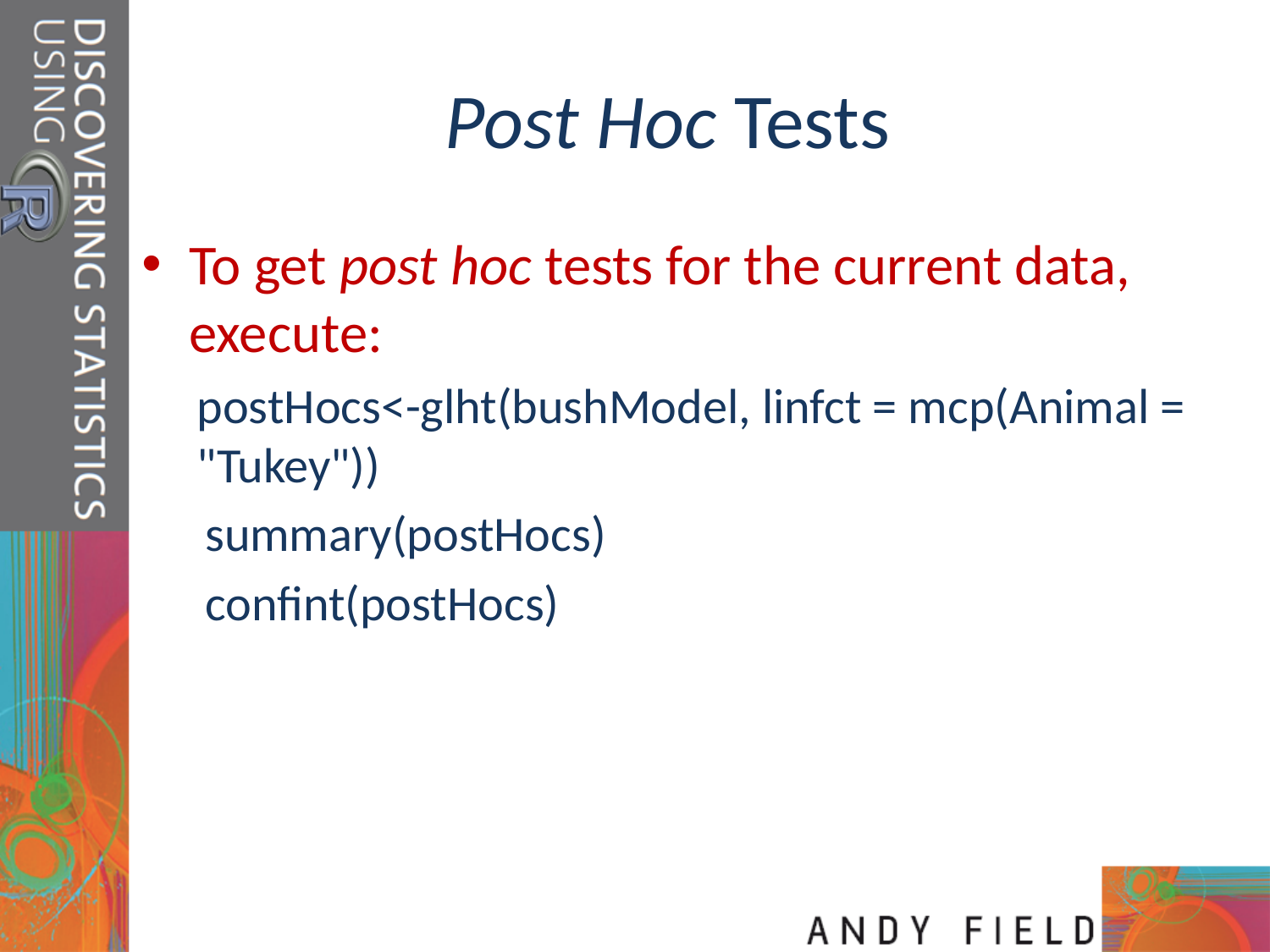

# Post Hoc Tests
To get post hoc tests for the current data, execute:
postHocs<-glht(bushModel, linfct = mcp(Animal = "Tukey"))
summary(postHocs)
confint(postHocs)